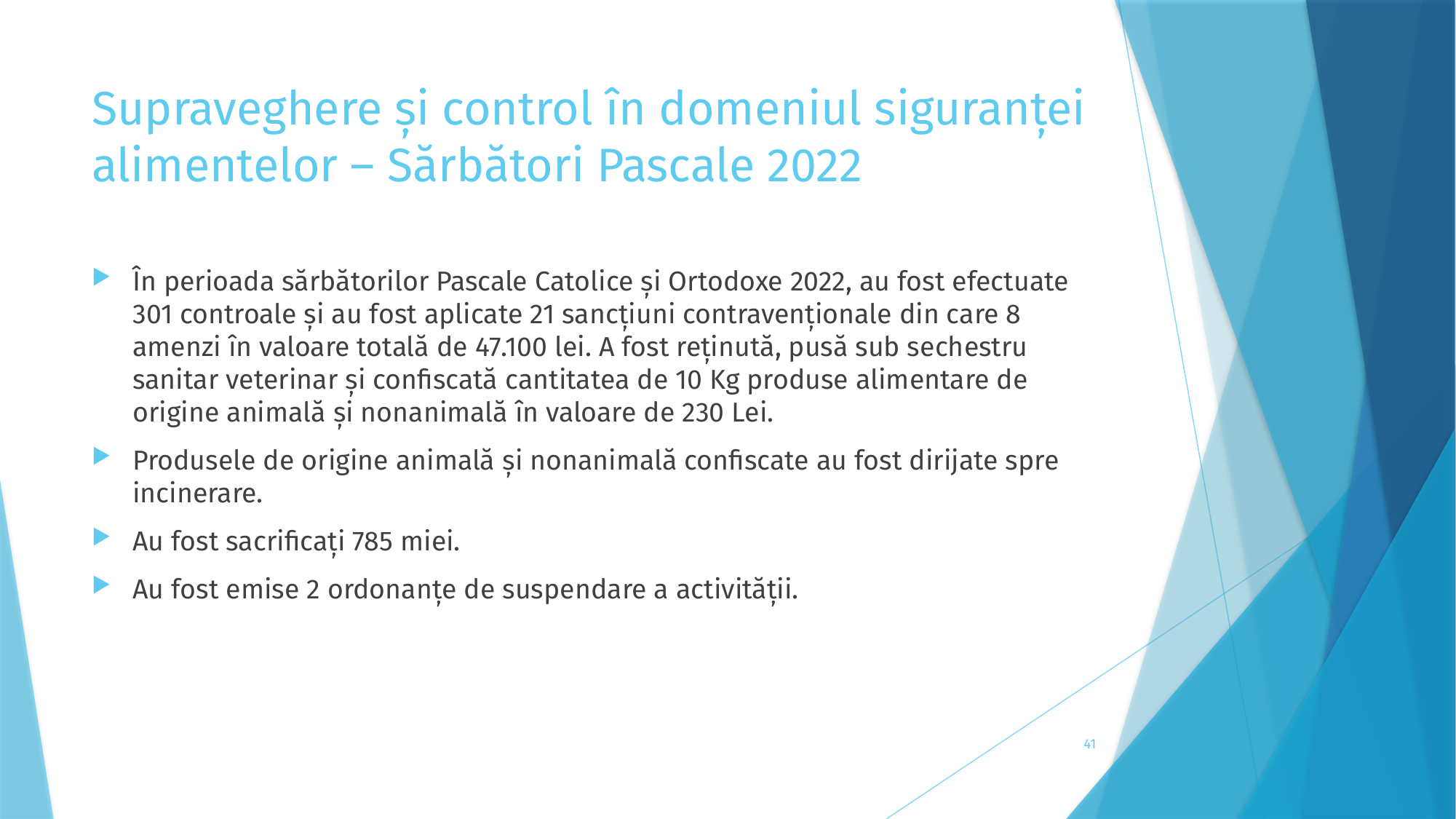

# Supraveghere și control în domeniul siguranței alimentelor – Sărbători Pascale 2022
În perioada sărbătorilor Pascale Catolice și Ortodoxe 2022, au fost efectuate 301 controale și au fost aplicate 21 sancțiuni contravenționale din care 8 amenzi în valoare totală de 47.100 lei. A fost reținută, pusă sub sechestru sanitar veterinar și confiscată cantitatea de 10 Kg produse alimentare de origine animală și nonanimală în valoare de 230 Lei.
Produsele de origine animală și nonanimală confiscate au fost dirijate spre incinerare.
Au fost sacrificați 785 miei.
Au fost emise 2 ordonanțe de suspendare a activității.

41